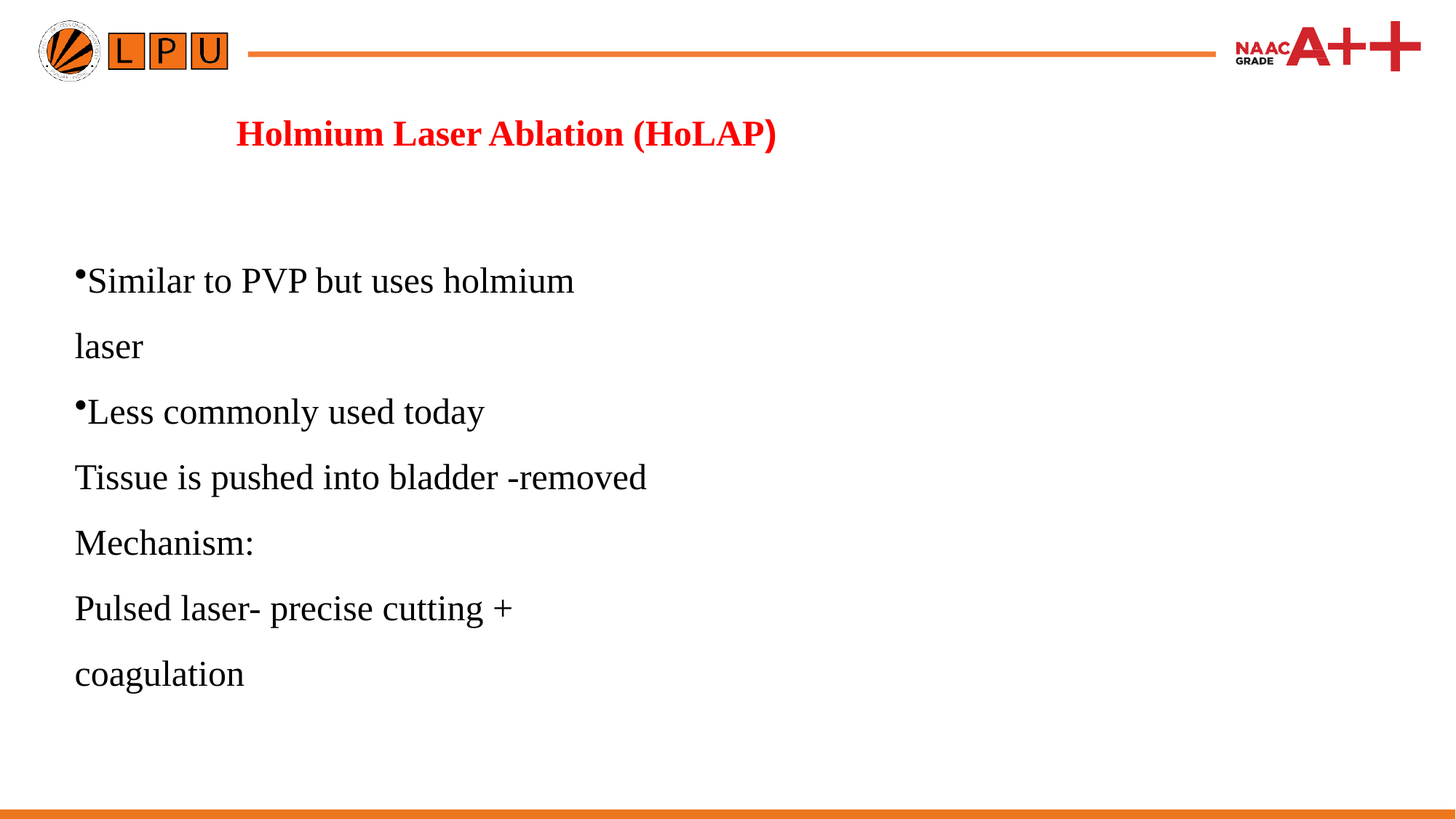

# Holmium Laser Ablation (HoLAP)

Similar to PVP but uses holmium laser
Less commonly used today
Tissue is pushed into bladder -removed
Mechanism:
Pulsed laser- precise cutting + coagulation